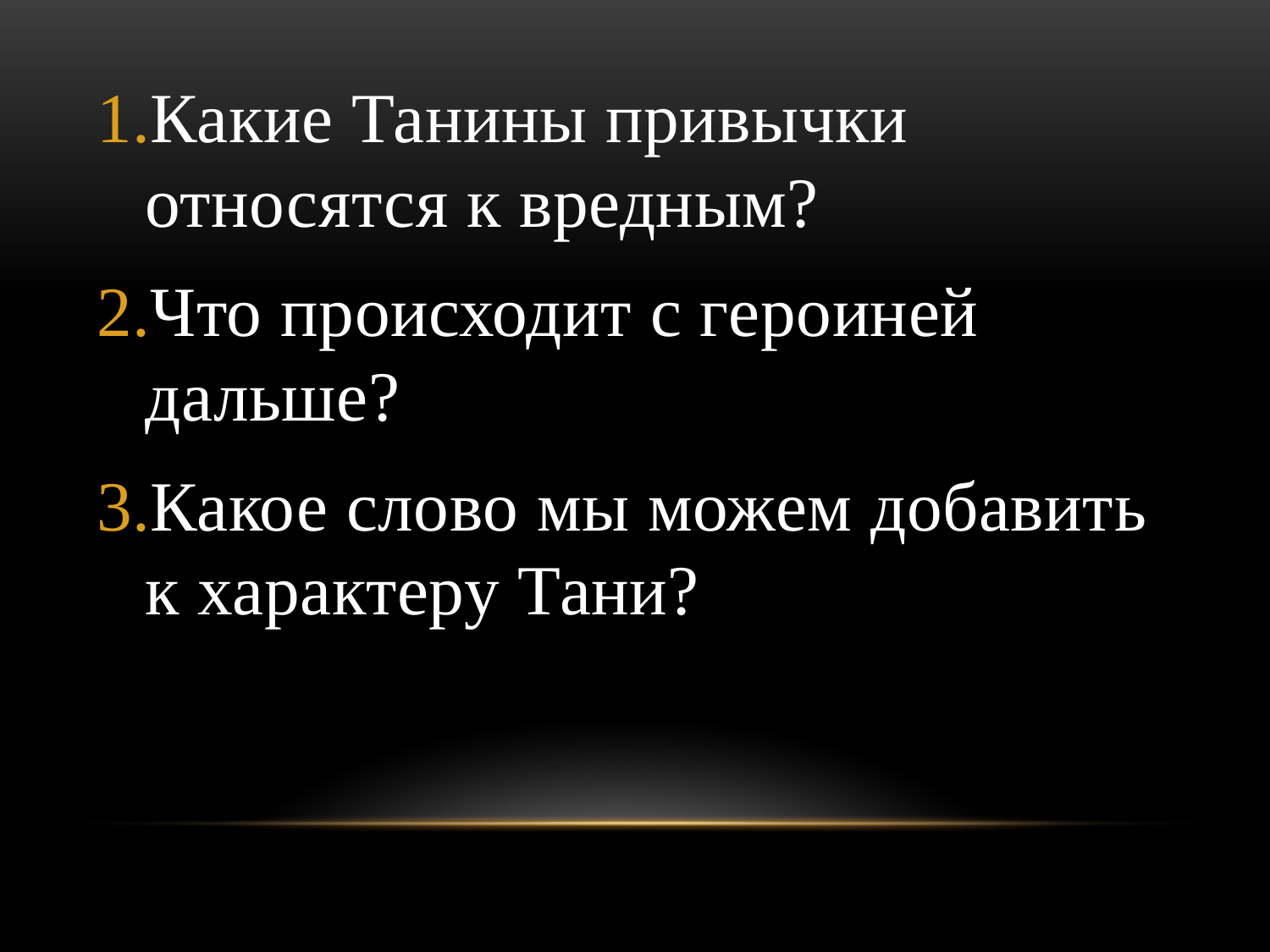

Какие Танины привычки относятся к вредным?
Что происходит с героиней дальше?
Какое слово мы можем добавить к характеру Тани?